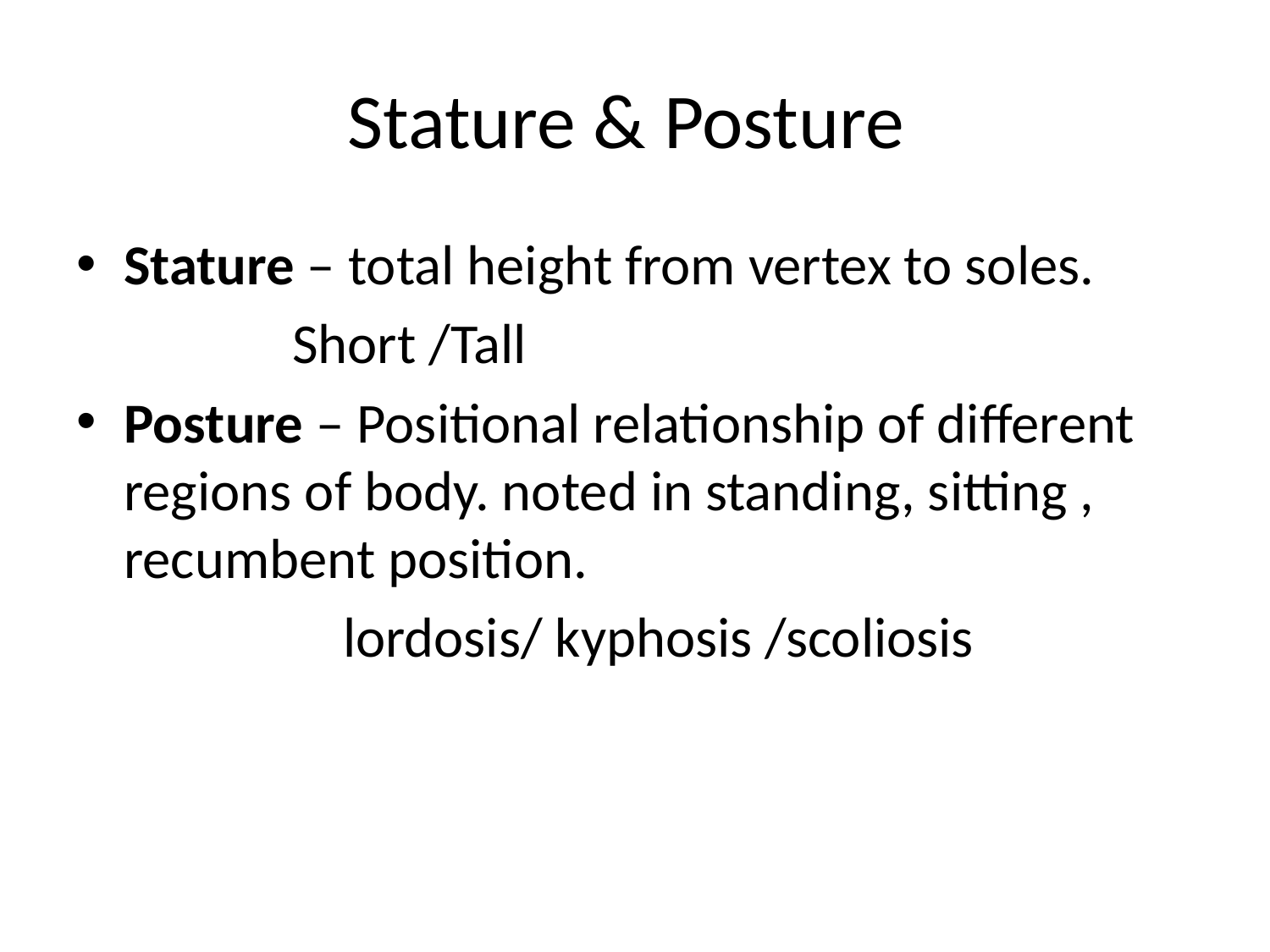

# Stature & Posture
Stature – total height from vertex to soles.
                 Short /Tall
Posture – Positional relationship of different regions of body. noted in standing, sitting , recumbent position.
                     lordosis/ kyphosis /scoliosis